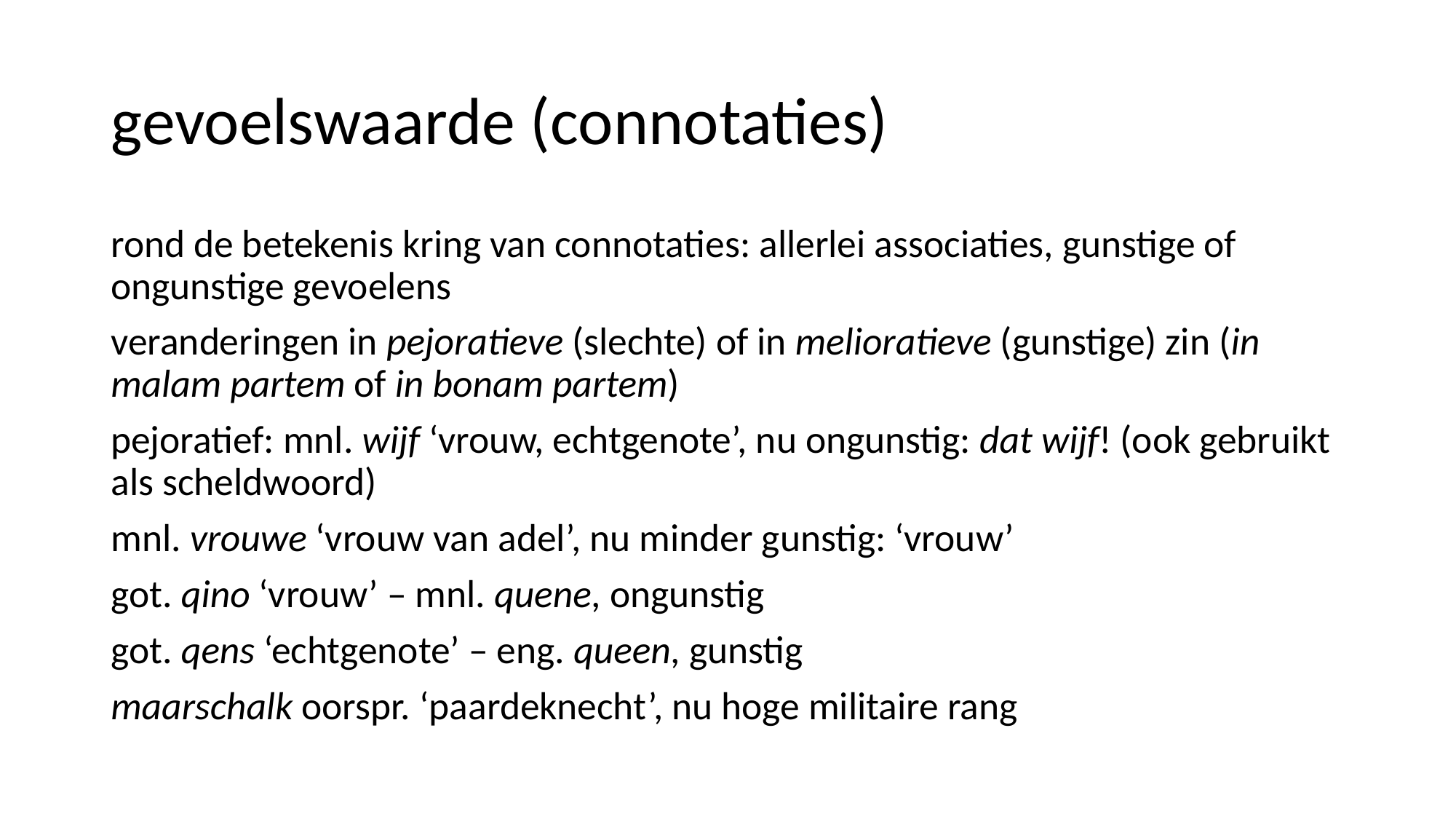

# gevoelswaarde (connotaties)
rond de betekenis kring van connotaties: allerlei associaties, gunstige of ongunstige gevoelens
veranderingen in pejoratieve (slechte) of in melioratieve (gunstige) zin (in malam partem of in bonam partem)
pejoratief: mnl. wijf ‘vrouw, echtgenote’, nu ongunstig: dat wijf! (ook gebruikt als scheldwoord)
mnl. vrouwe ‘vrouw van adel’, nu minder gunstig: ‘vrouw’
got. qino ‘vrouw’ – mnl. quene, ongunstig
got. qens ‘echtgenote’ – eng. queen, gunstig
maarschalk oorspr. ‘paardeknecht’, nu hoge militaire rang